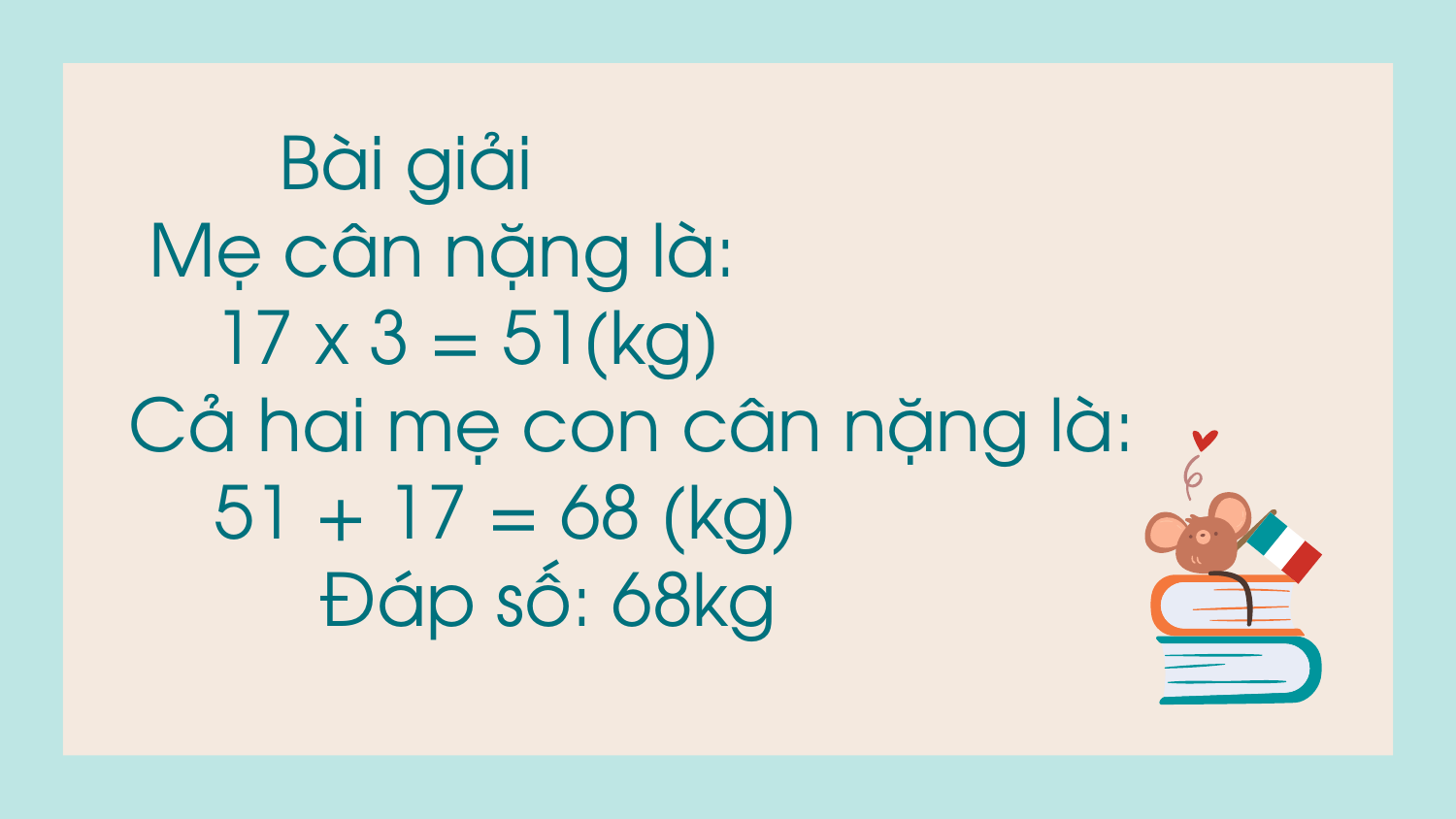

Bài giải
        Mẹ cân nặng là:
	    17 x 3 = 51(kg)
       Cả hai mẹ con cân nặng là:
	    51 + 17 = 68 (kg)
		  Đáp số: 68kg